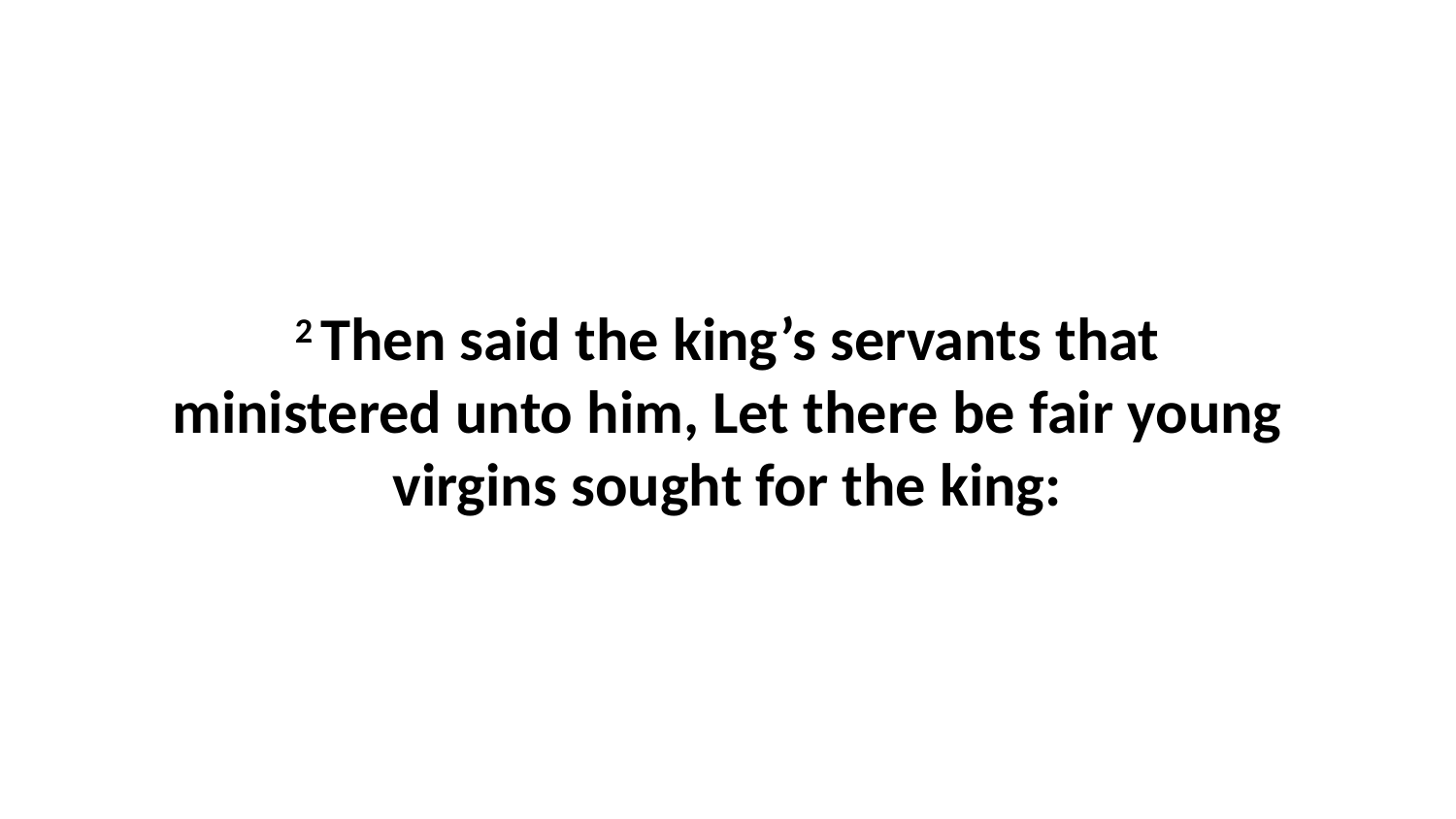

2 Then said the king’s servants that ministered unto him, Let there be fair young virgins sought for the king: